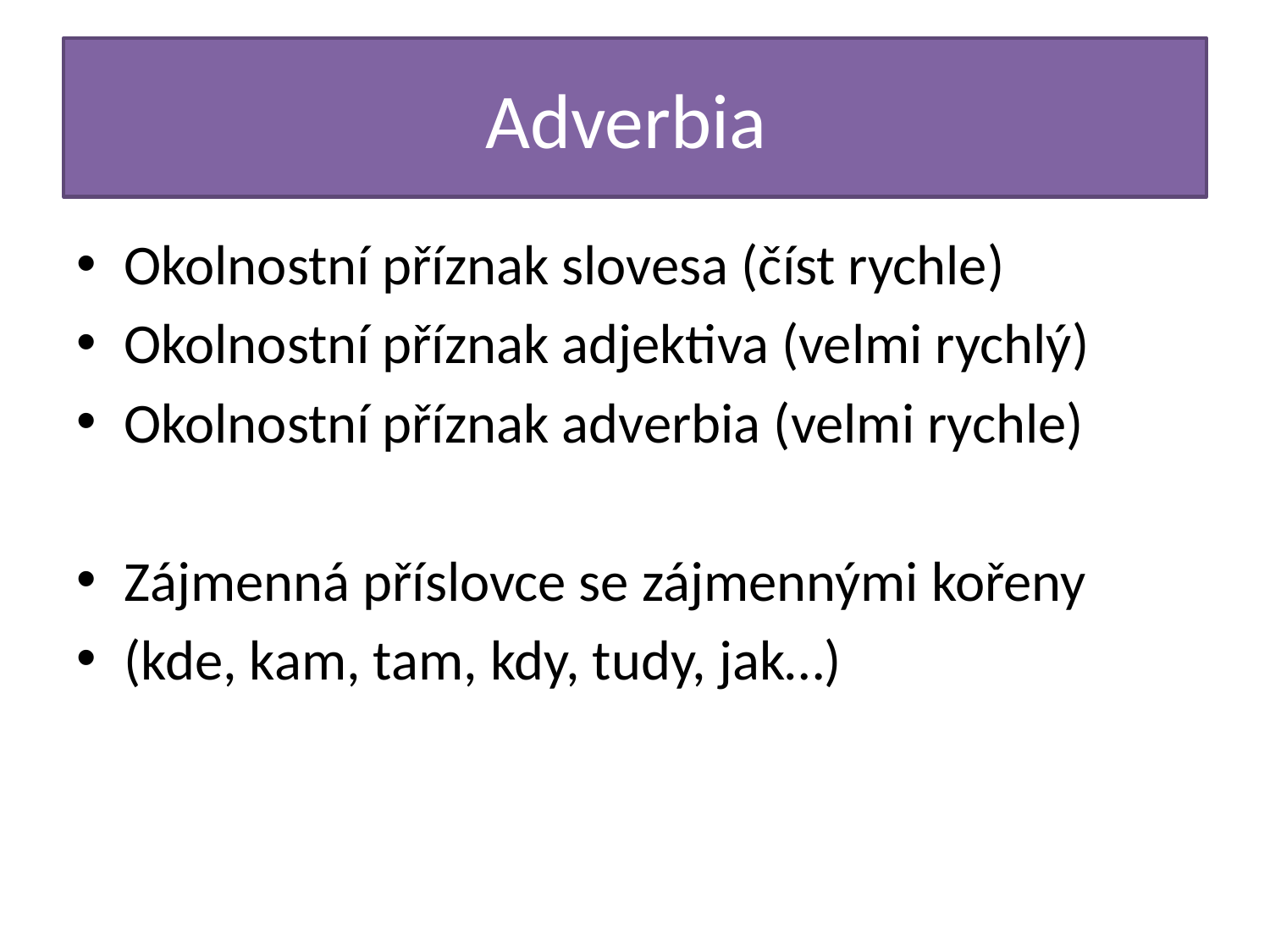

# Adverbia
Okolnostní příznak slovesa (číst rychle)
Okolnostní příznak adjektiva (velmi rychlý)
Okolnostní příznak adverbia (velmi rychle)

Zájmenná příslovce se zájmennými kořeny
(kde, kam, tam, kdy, tudy, jak…)